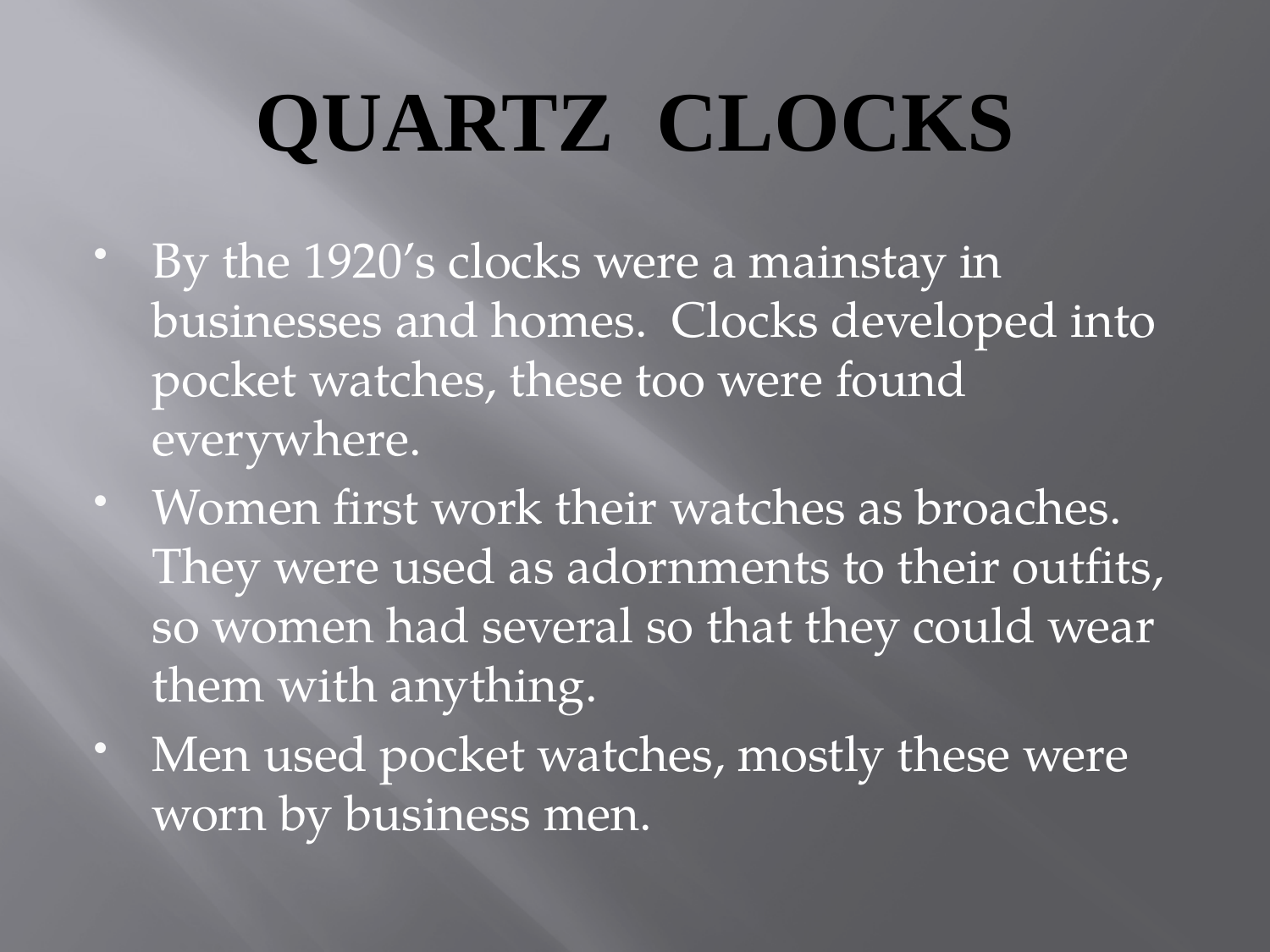

# QUARTZ  CLOCKS
By the 1920’s clocks were a mainstay in businesses and homes.  Clocks developed into pocket watches, these too were found everywhere.
Women first work their watches as broaches.  They were used as adornments to their outfits, so women had several so that they could wear them with anything.
Men used pocket watches, mostly these were worn by business men.